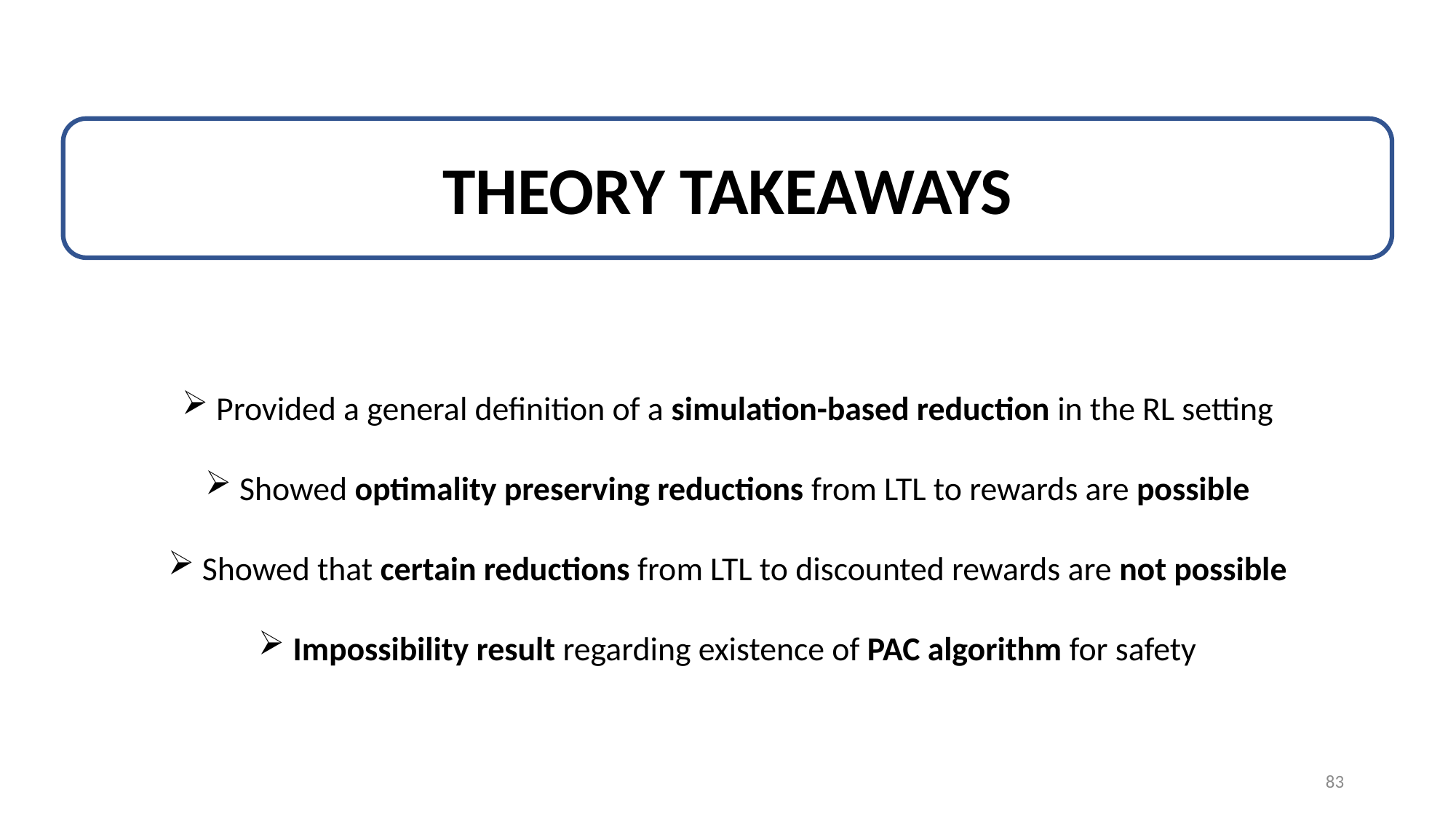

THEORY TAKEAWAYS
Provided a general definition of a simulation-based reduction in the RL setting

Showed optimality preserving reductions from LTL to rewards are possible

Showed that certain reductions from LTL to discounted rewards are not possible

Impossibility result regarding existence of PAC algorithm for safety
83